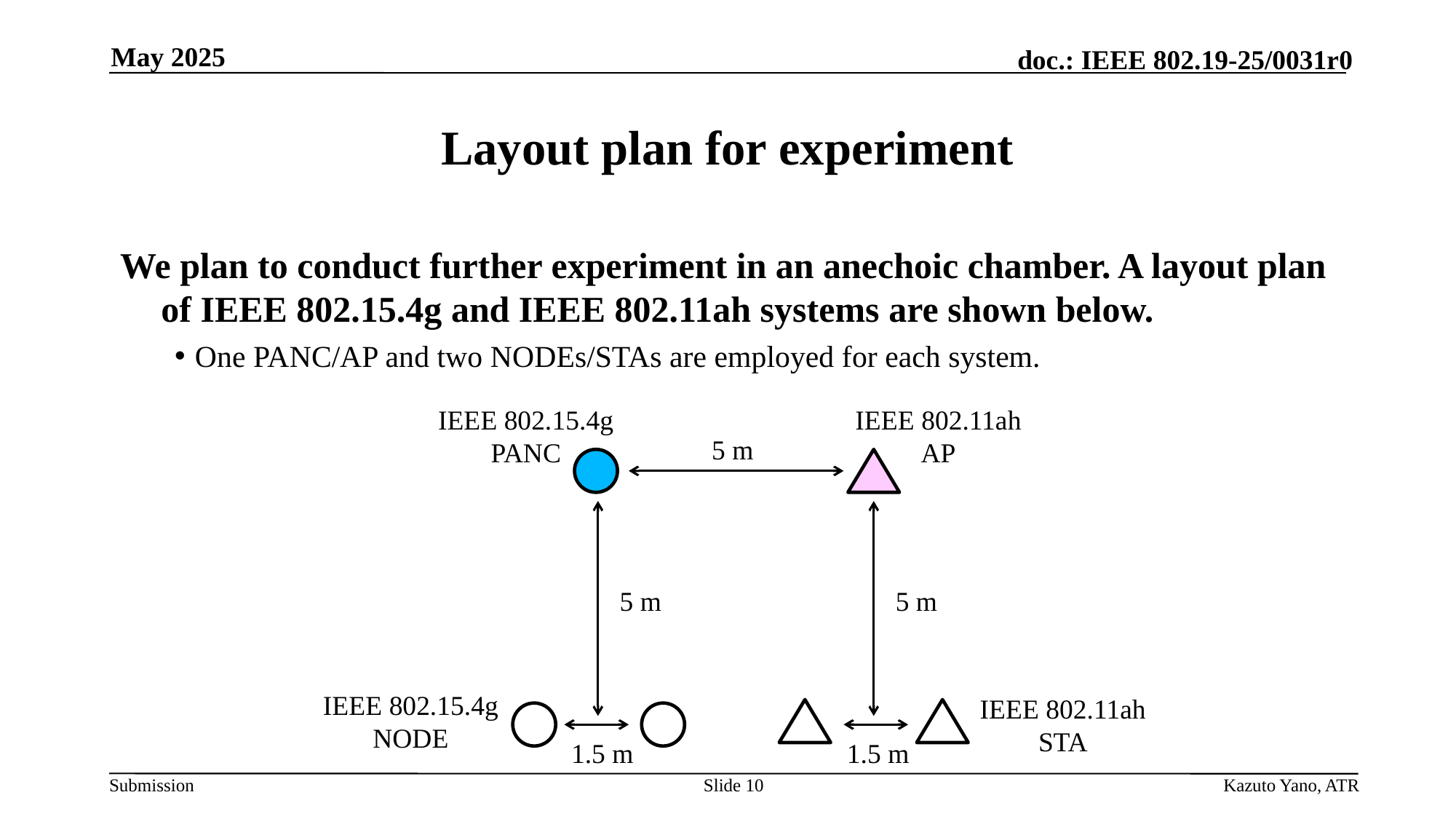

May 2025
# Layout plan for experiment
We plan to conduct further experiment in an anechoic chamber. A layout plan of IEEE 802.15.4g and IEEE 802.11ah systems are shown below.
One PANC/AP and two NODEs/STAs are employed for each system.
IEEE 802.15.4g
PANC
IEEE 802.11ah
AP
5 m

5 m
5 m
IEEE 802.15.4g
NODE
IEEE 802.11ah
STA

1.5 m
1.5 m
Slide 10
Kazuto Yano, ATR